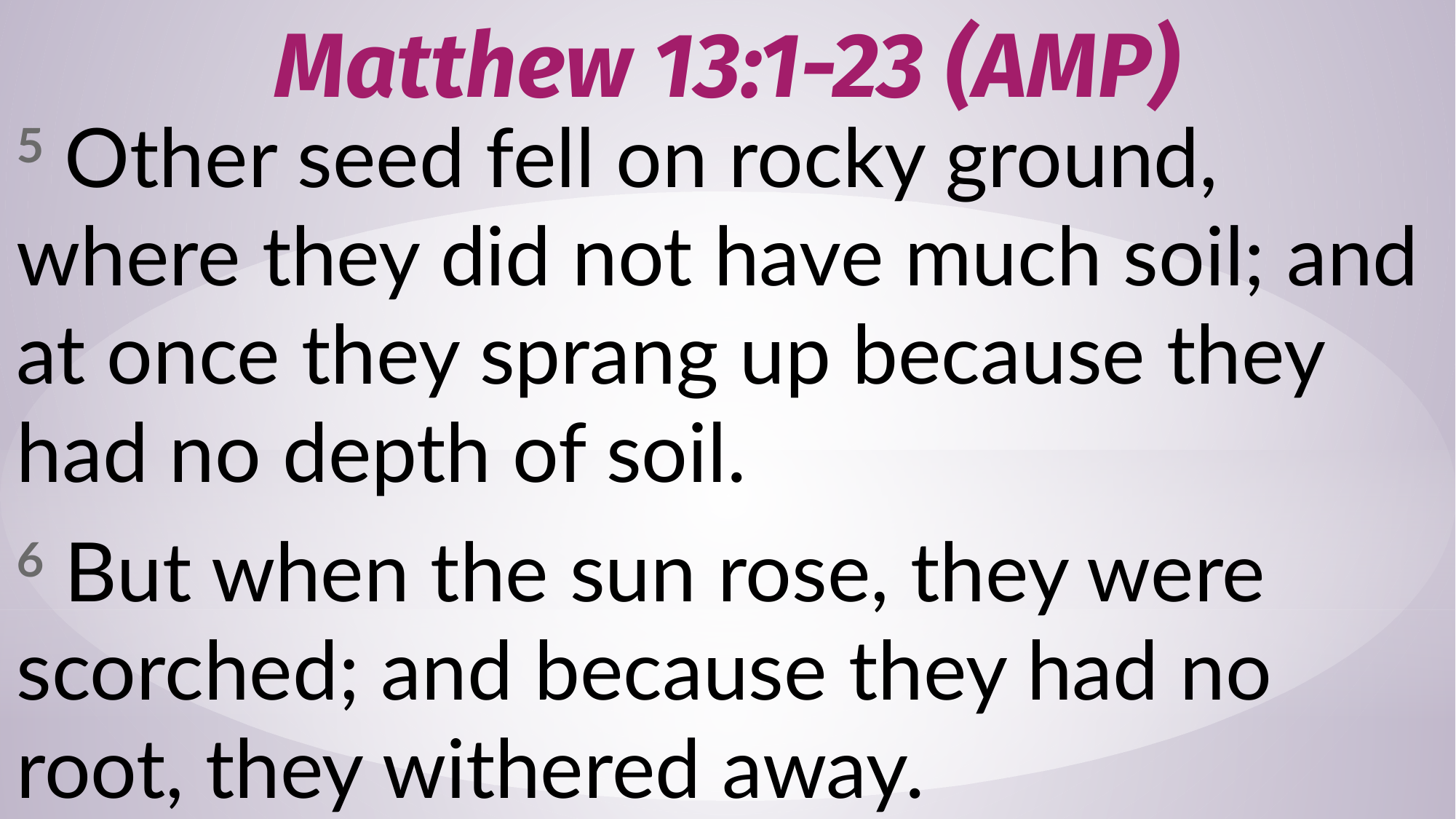

# Matthew 13:1-23 (AMP)
5 Other seed fell on rocky ground, where they did not have much soil; and at once they sprang up because they had no depth of soil.
6 But when the sun rose, they were scorched; and because they had no root, they withered away.